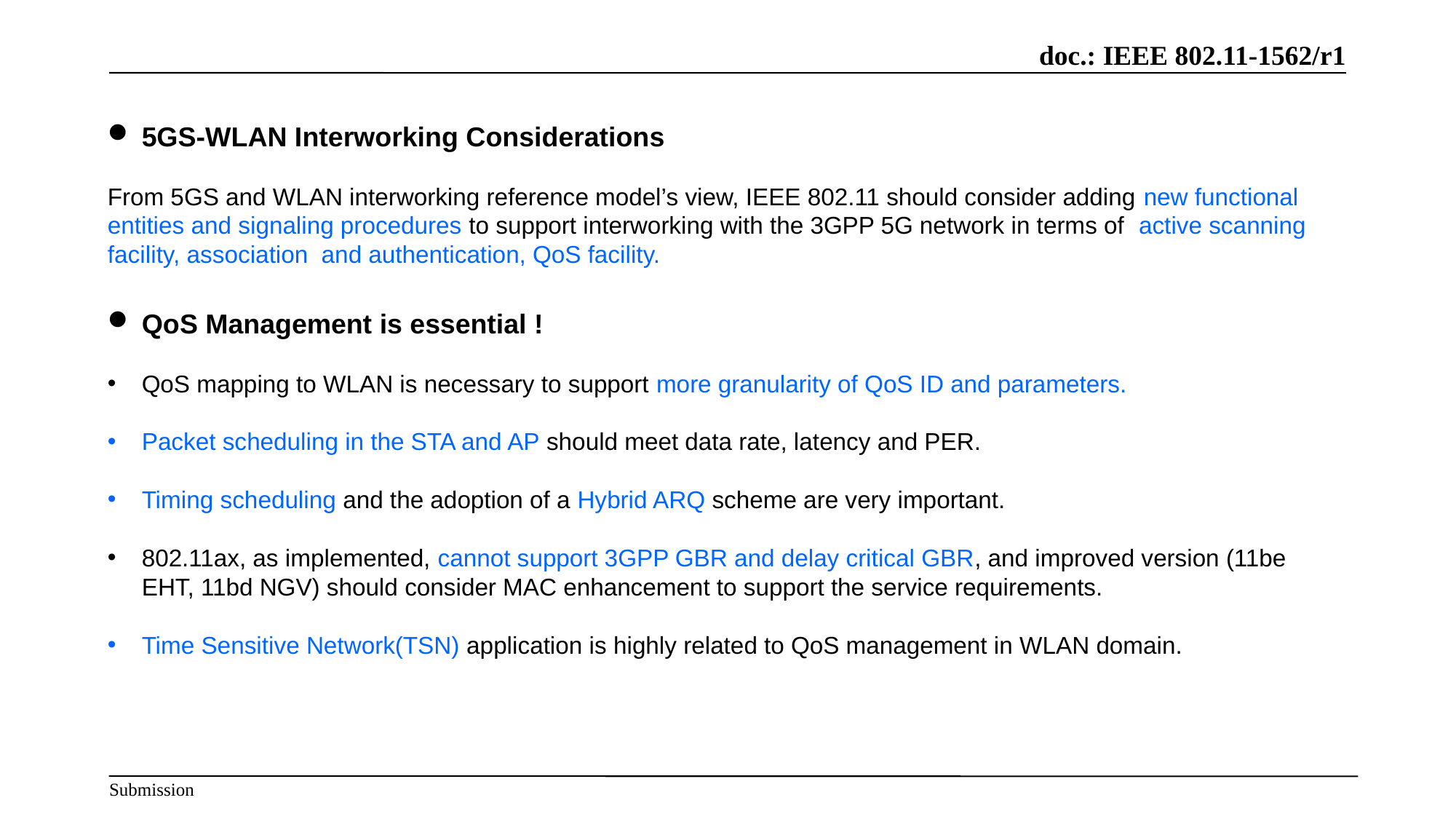

5GS-WLAN Interworking Considerations

From 5GS and WLAN interworking reference model’s view, IEEE 802.11 should consider adding new functional entities and signaling procedures to support interworking with the 3GPP 5G network in terms of  active scanning facility, association  and authentication, QoS facility.

QoS Management is essential !

QoS mapping to WLAN is necessary to support more granularity of QoS ID and parameters.

Packet scheduling in the STA and AP should meet data rate, latency and PER.

Timing scheduling and the adoption of a Hybrid ARQ scheme are very important.

802.11ax, as implemented, cannot support 3GPP GBR and delay critical GBR, and improved version (11be EHT, 11bd NGV) should consider MAC enhancement to support the service requirements.

Time Sensitive Network(TSN) application is highly related to QoS management in WLAN domain.